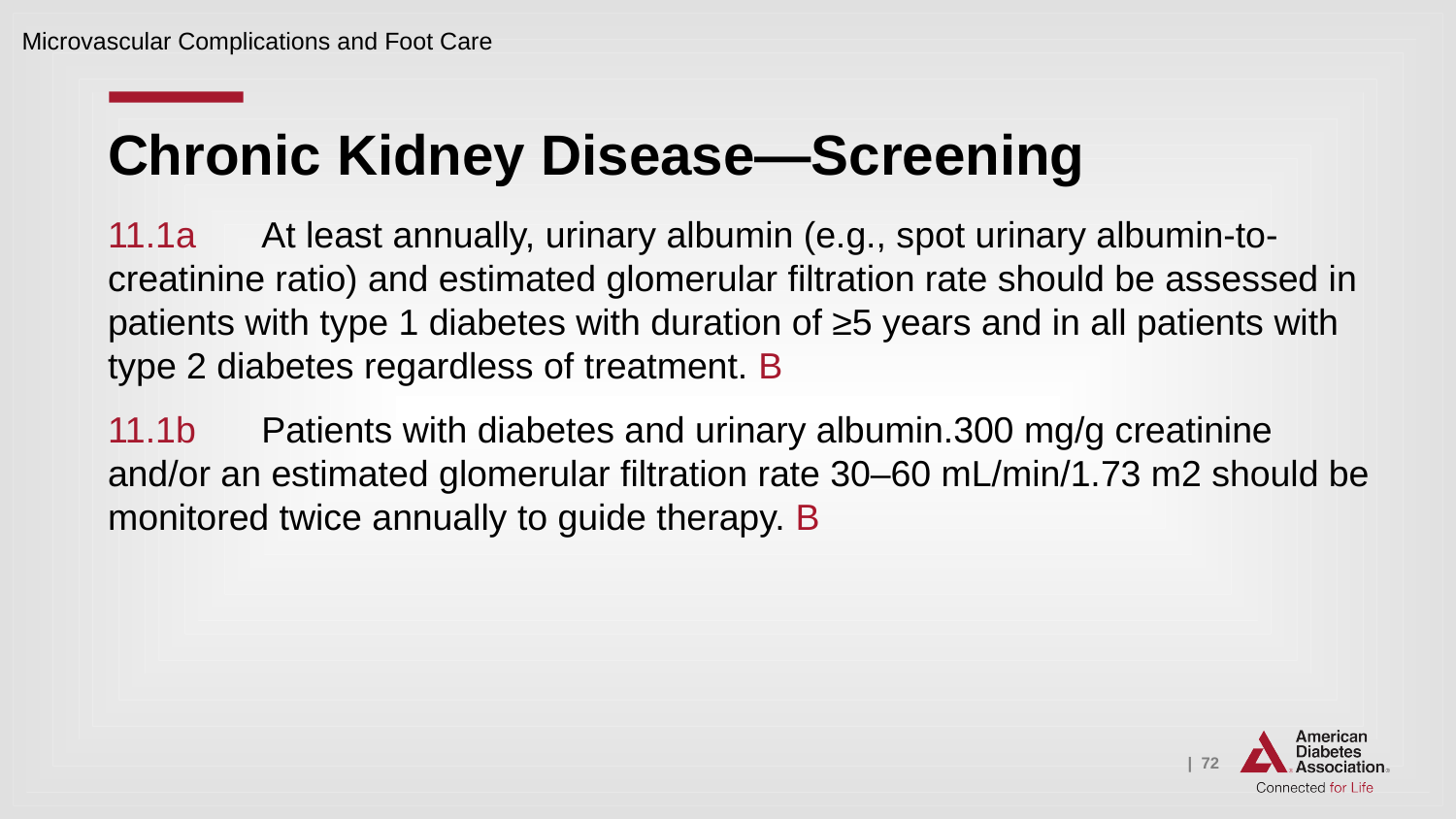

Microvascular Complications and Foot Care
# Chronic Kidney Disease—Screening
11.1a 	 At least annually, urinary albumin (e.g., spot urinary albumin-to-creatinine ratio) and estimated glomerular filtration rate should be assessed in patients with type 1 diabetes with duration of ≥5 years and in all patients with type 2 diabetes regardless of treatment. B
11.1b	 Patients with diabetes and urinary albumin.300 mg/g creatinine and/or an estimated glomerular filtration rate 30–60 mL/min/1.73 m2 should be monitored twice annually to guide therapy. B